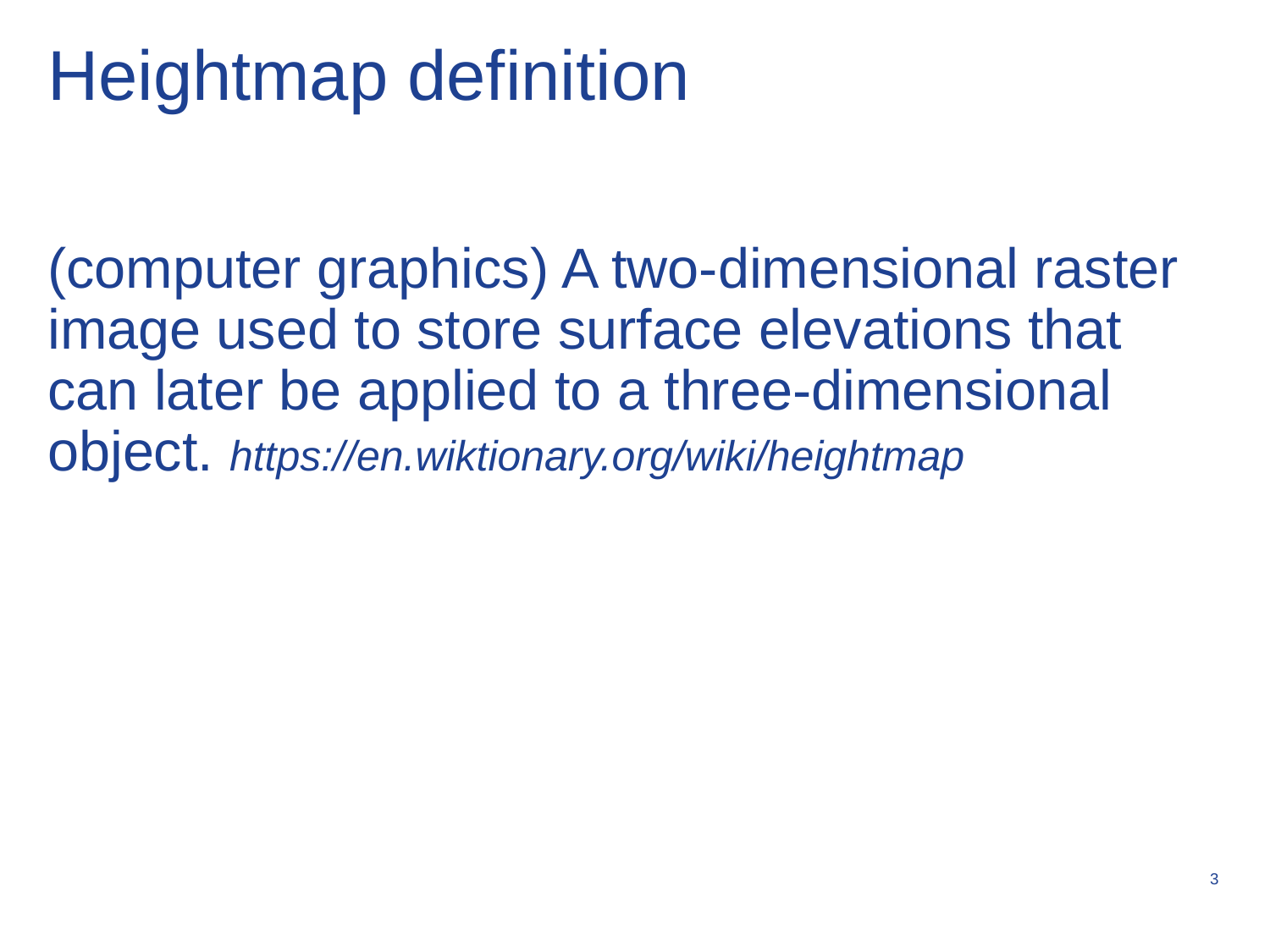

# Heightmap definition
(computer graphics) A two-dimensional raster image used to store surface elevations that can later be applied to a three-dimensional object. https://en.wiktionary.org/wiki/heightmap